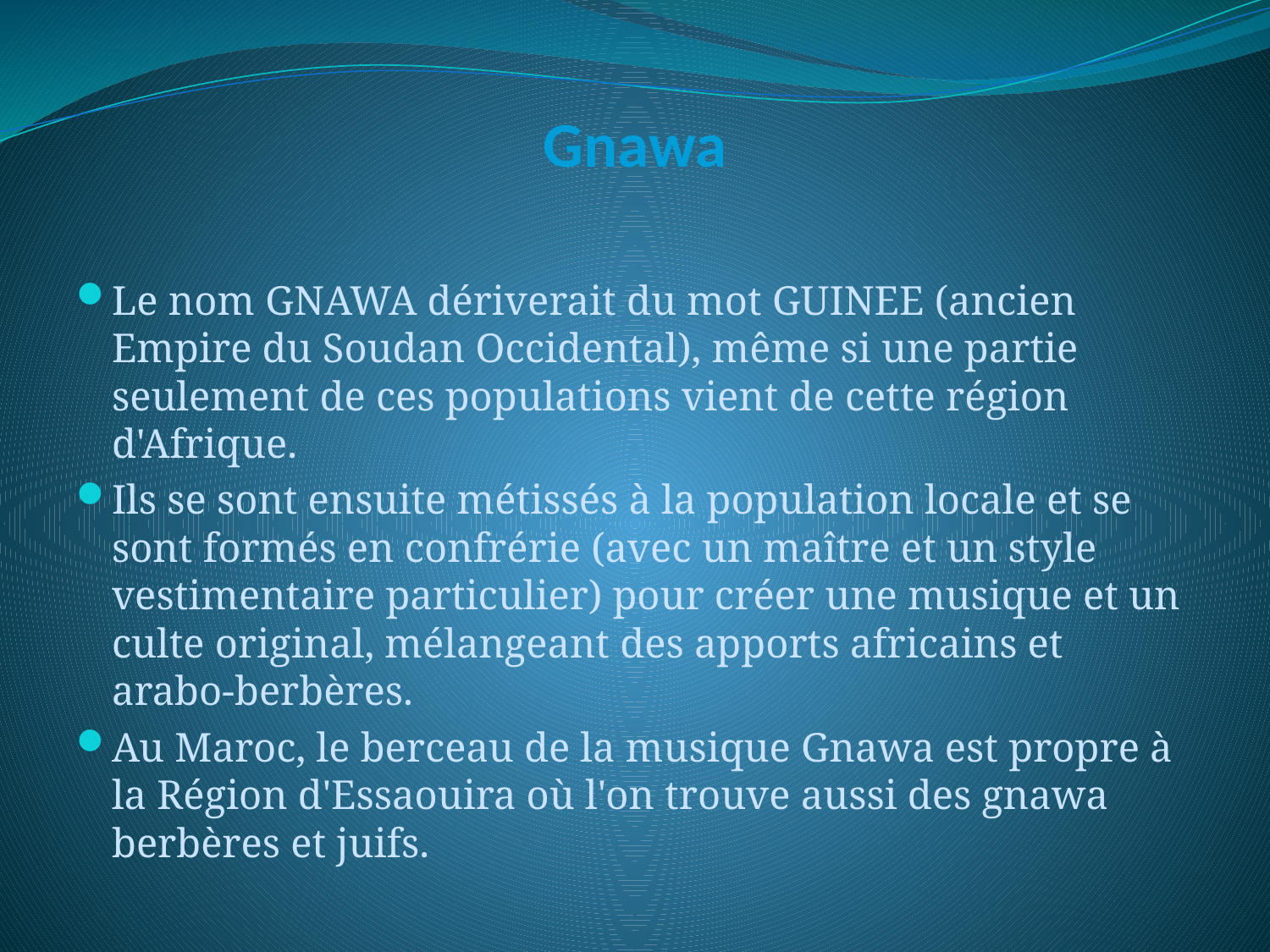

# Gnawa
Le nom GNAWA dériverait du mot GUINEE (ancien Empire du Soudan Occidental), même si une partie seulement de ces populations vient de cette région d'Afrique.
Ils se sont ensuite métissés à la population locale et se sont formés en confrérie (avec un maître et un style vestimentaire particulier) pour créer une musique et un culte original, mélangeant des apports africains et arabo-berbères.
Au Maroc, le berceau de la musique Gnawa est propre à la Région d'Essaouira où l'on trouve aussi des gnawa berbères et juifs.